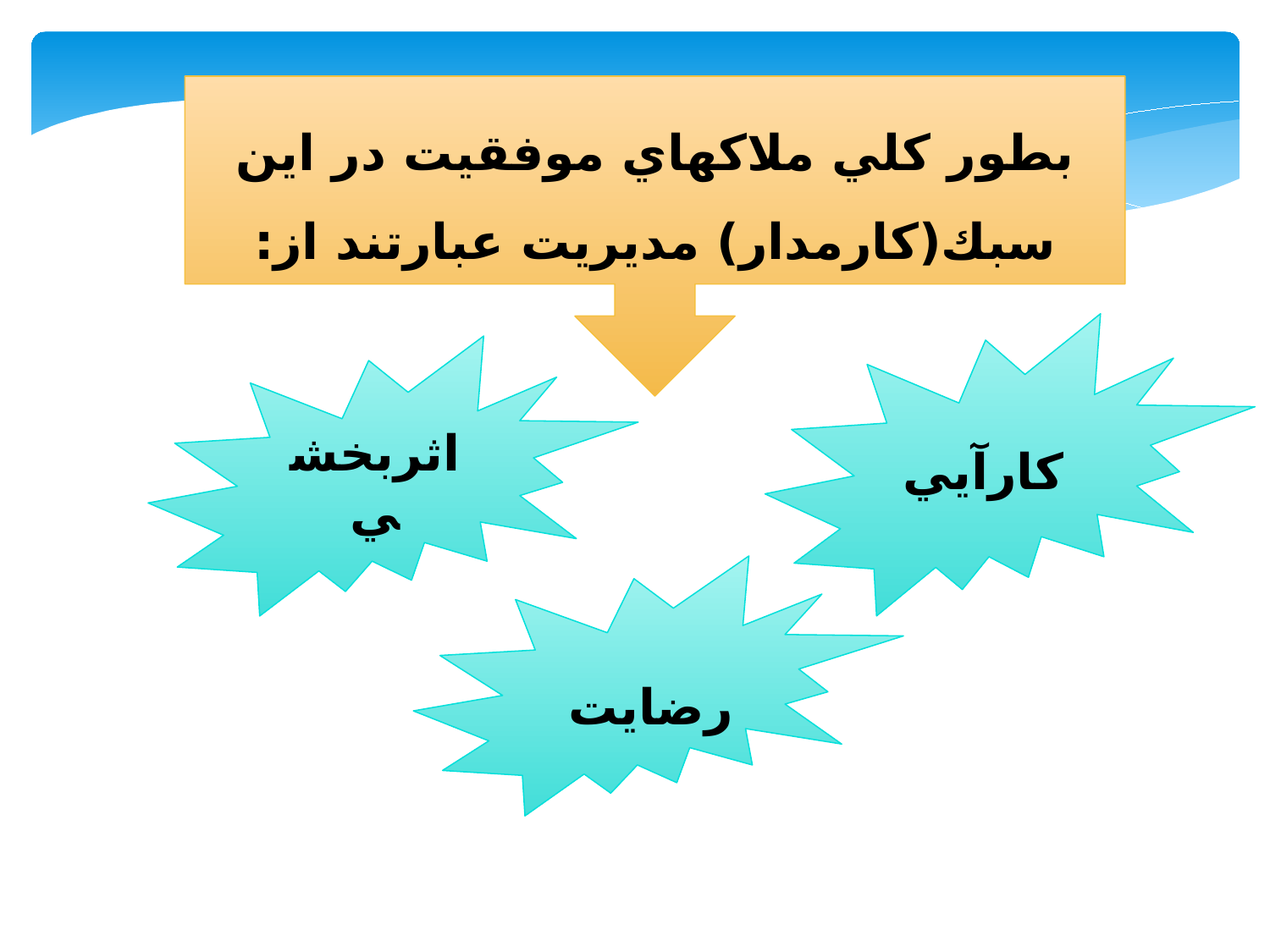

بطور كلي ملاكهاي موفقيت در اين سبك(كارمدار) مديريت عبارتند از:

 كارآيي
اثربخشي
رضايت